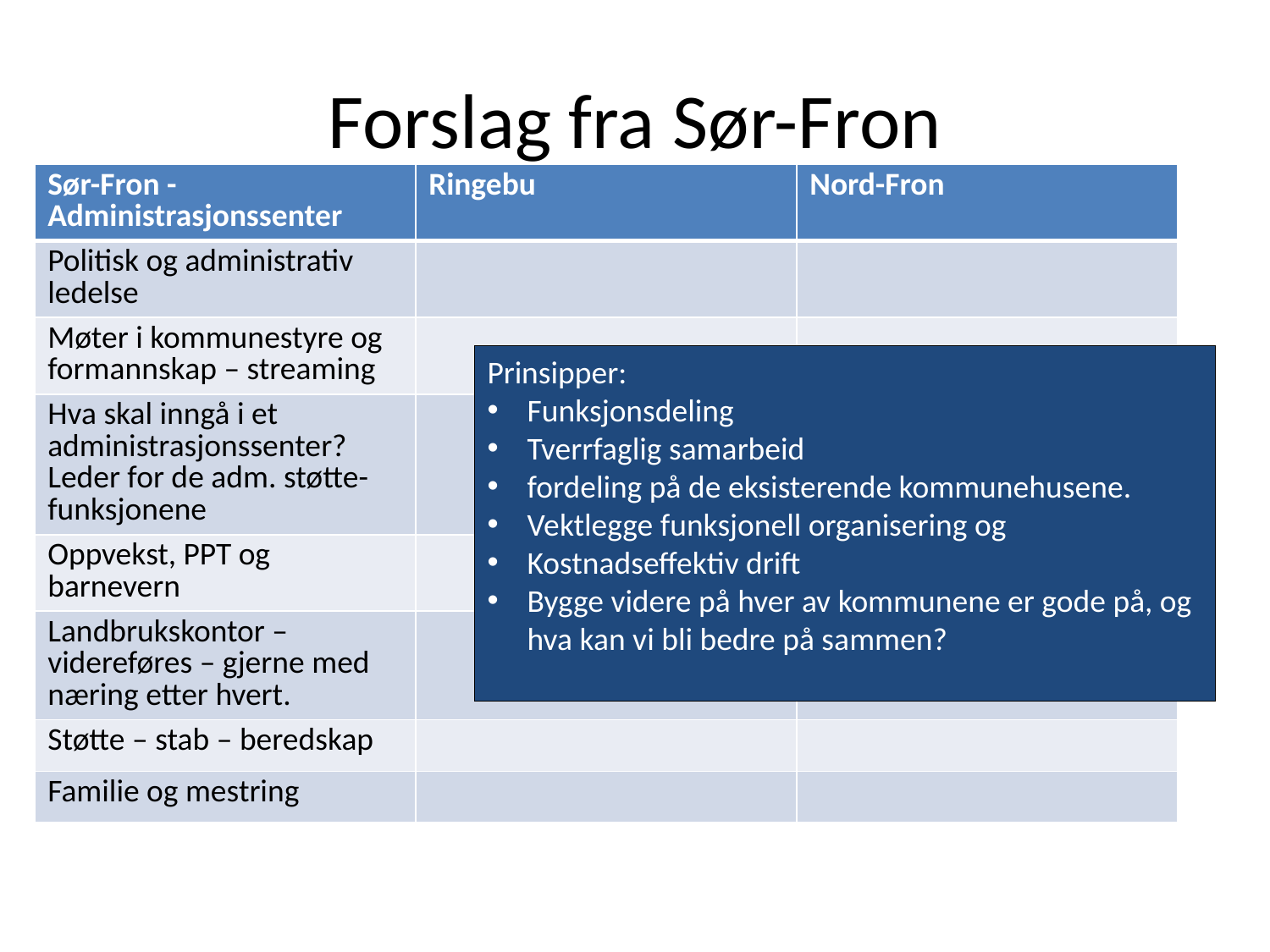

# Forslag fra Sør-Fron
| Sør-Fron - Administrasjonssenter | Ringebu | Nord-Fron |
| --- | --- | --- |
| Politisk og administrativ ledelse |  |  |
| Møter i kommunestyre og formannskap – streaming |  |  |
| Hva skal inngå i et administrasjonssenter? Leder for de adm. støtte- funksjonene |  |  |
| Oppvekst, PPT og barnevern |  |  |
| Landbrukskontor – videreføres – gjerne med næring etter hvert. |  |  |
| Støtte – stab – beredskap |  |  |
| Familie og mestring |  |  |
Prinsipper:
Funksjonsdeling
Tverrfaglig samarbeid
fordeling på de eksisterende kommunehusene.
Vektlegge funksjonell organisering og
Kostnadseffektiv drift
Bygge videre på hver av kommunene er gode på, og hva kan vi bli bedre på sammen?